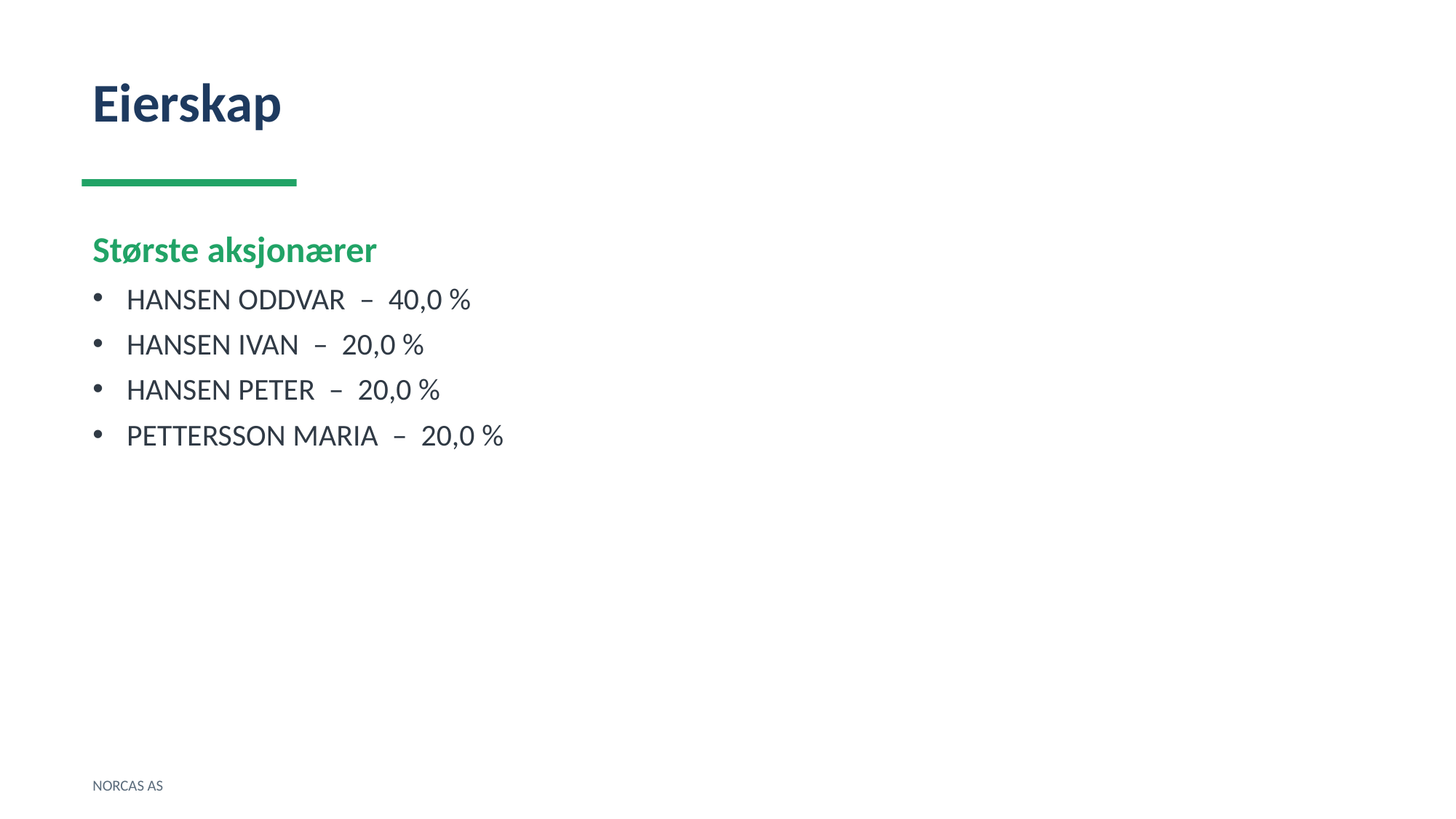

Eierskap

Største aksjonærer
HANSEN ODDVAR  –  40,0 %
HANSEN IVAN  –  20,0 %
HANSEN PETER  –  20,0 %
PETTERSSON MARIA  –  20,0 %
NORCAS AS